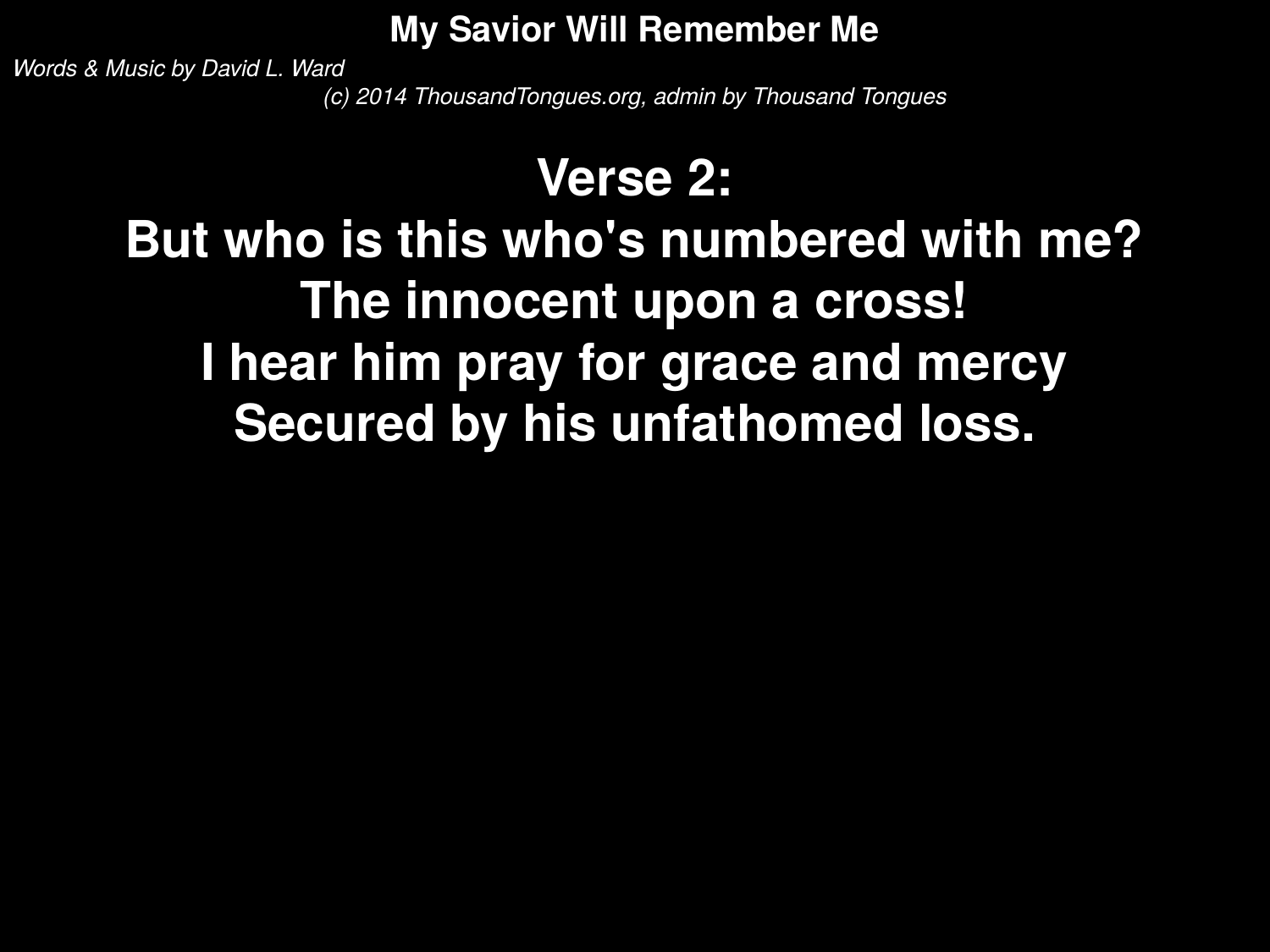

My Savior Will Remember Me
Words & Music by David L. Ward
(c) 2014 ThousandTongues.org, admin by Thousand Tongues
Verse 2:
But who is this who's numbered with me?
The innocent upon a cross!
I hear him pray for grace and mercy
Secured by his unfathomed loss.